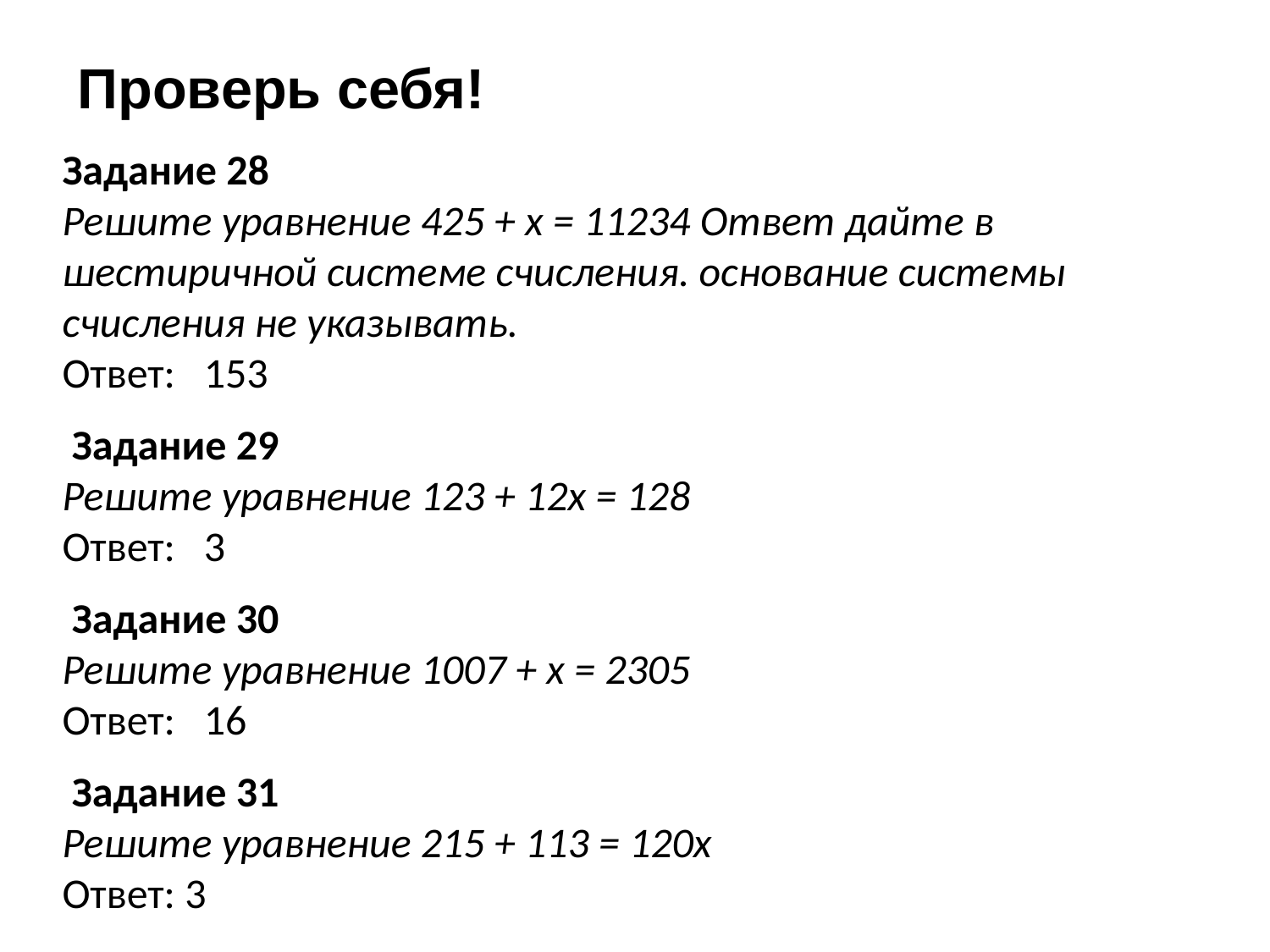

Проверь себя!
Задание 28
Решите уравнение 425 + x = 11234 Ответ дайте в шестиричной системе счисления. основание системы счисления не указывать.
Ответ:   153
 Задание 29
Решите уравнение 123 + 12x = 128
Ответ:   3
 Задание 30
Решите уравнение 1007 + x = 2305
Ответ:   16
 Задание 31
Решите уравнение 215 + 113 = 120x
Ответ: 3